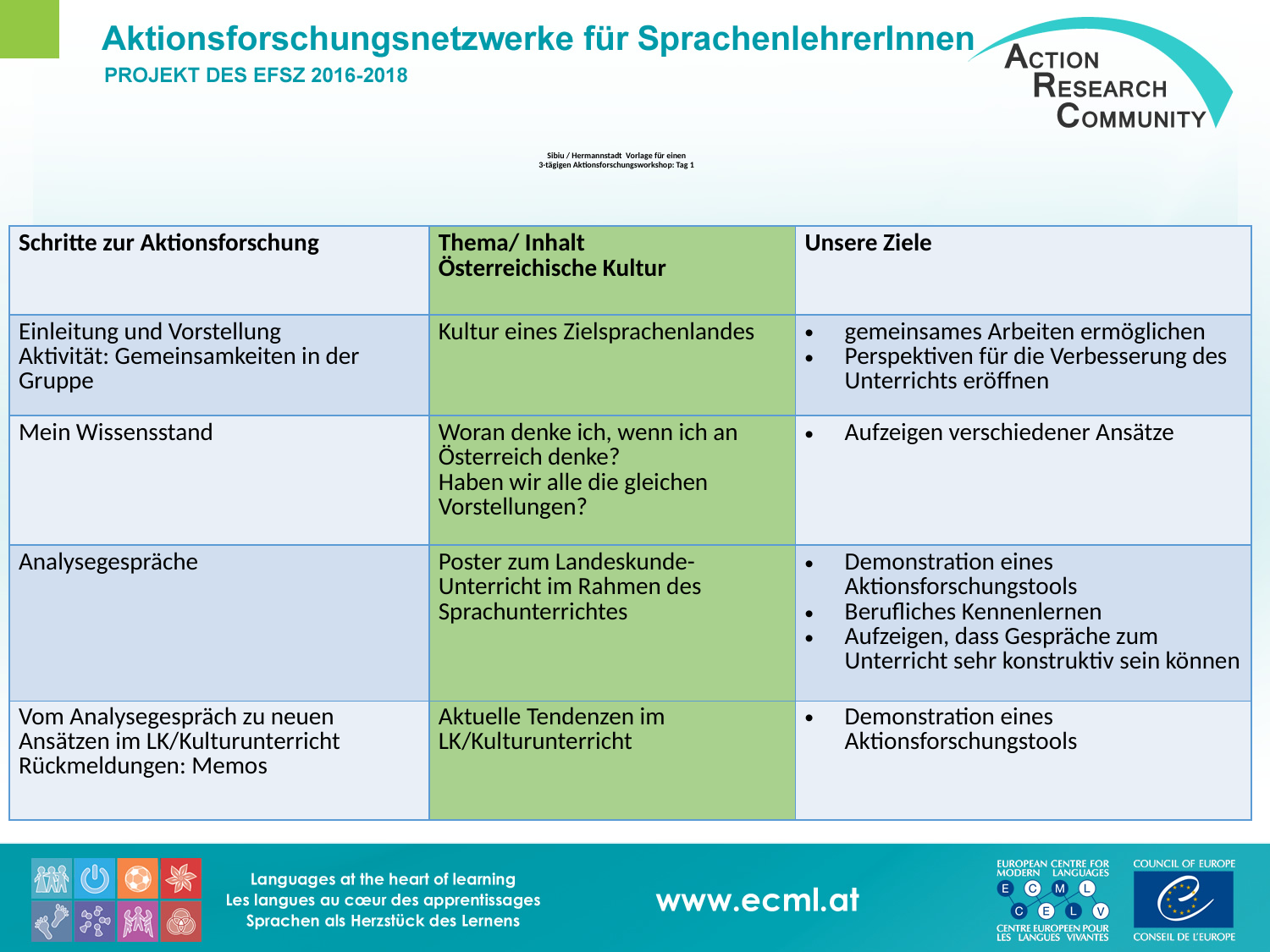

# Sibiu / Hermannstadt  Vorlage für einen 3-tägigen Aktionsforschungsworkshop: Tag 1
| Schritte zur Aktionsforschung | Thema/ Inhalt Österreichische Kultur | Unsere Ziele |
| --- | --- | --- |
| Einleitung und Vorstellung Aktivität: Gemeinsamkeiten in der Gruppe | Kultur eines Zielsprachenlandes | gemeinsames Arbeiten ermöglichen Perspektiven für die Verbesserung des Unterrichts eröffnen |
| Mein Wissensstand | Woran denke ich, wenn ich an Österreich denke? Haben wir alle die gleichen Vorstellungen? | Aufzeigen verschiedener Ansätze |
| Analysegespräche | Poster zum Landeskunde- Unterricht im Rahmen des Sprachunterrichtes | Demonstration eines Aktionsforschungstools Berufliches Kennenlernen Aufzeigen, dass Gespräche zum Unterricht sehr konstruktiv sein können |
| Vom Analysegespräch zu neuen Ansätzen im LK/Kulturunterricht Rückmeldungen: Memos | Aktuelle Tendenzen im LK/Kulturunterricht | Demonstration eines Aktionsforschungstools |